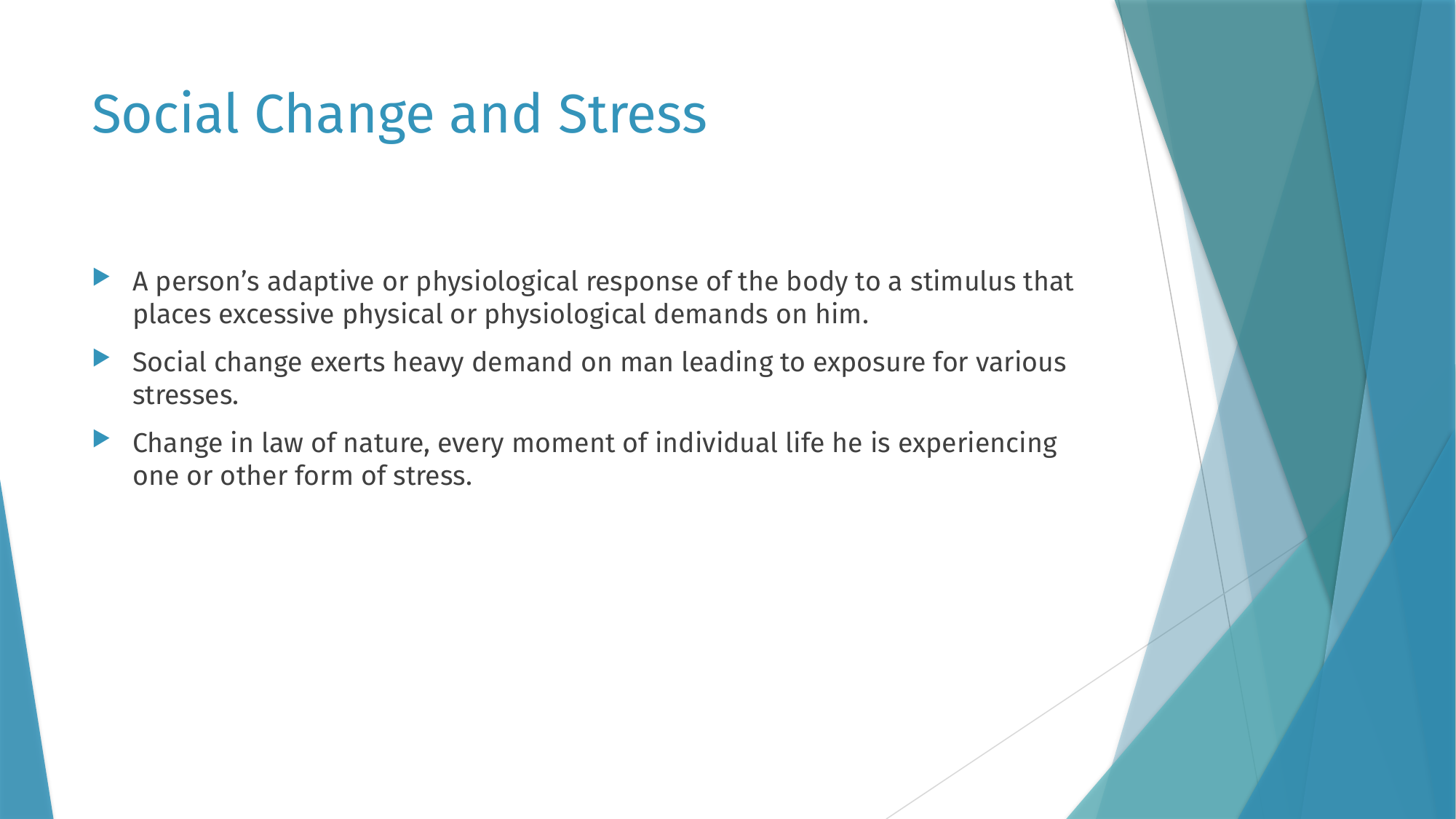

# Social Change and Stress
A person’s adaptive or physiological response of the body to a stimulus that places excessive physical or physiological demands on him.
Social change exerts heavy demand on man leading to exposure for various stresses.
Change in law of nature, every moment of individual life he is experiencing one or other form of stress.